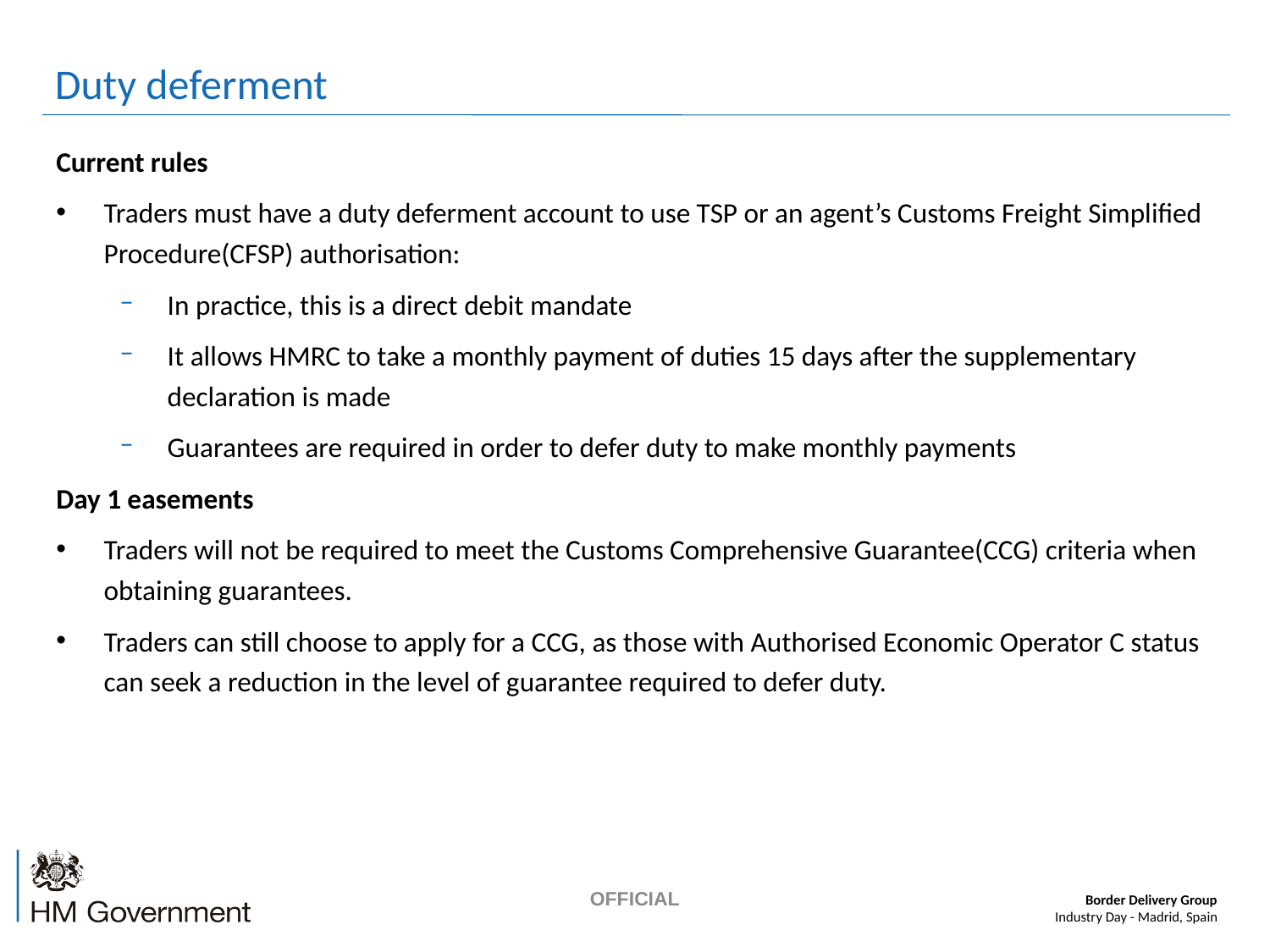

# Duty deferment
Current rules
Traders must have a duty deferment account to use TSP or an agent’s Customs Freight Simplified Procedure(CFSP) authorisation:
In practice, this is a direct debit mandate
It allows HMRC to take a monthly payment of duties 15 days after the supplementary declaration is made
Guarantees are required in order to defer duty to make monthly payments
Day 1 easements
Traders will not be required to meet the Customs Comprehensive Guarantee(CCG) criteria when obtaining guarantees.
Traders can still choose to apply for a CCG, as those with Authorised Economic Operator C status can seek a reduction in the level of guarantee required to defer duty.
OFFICIAL